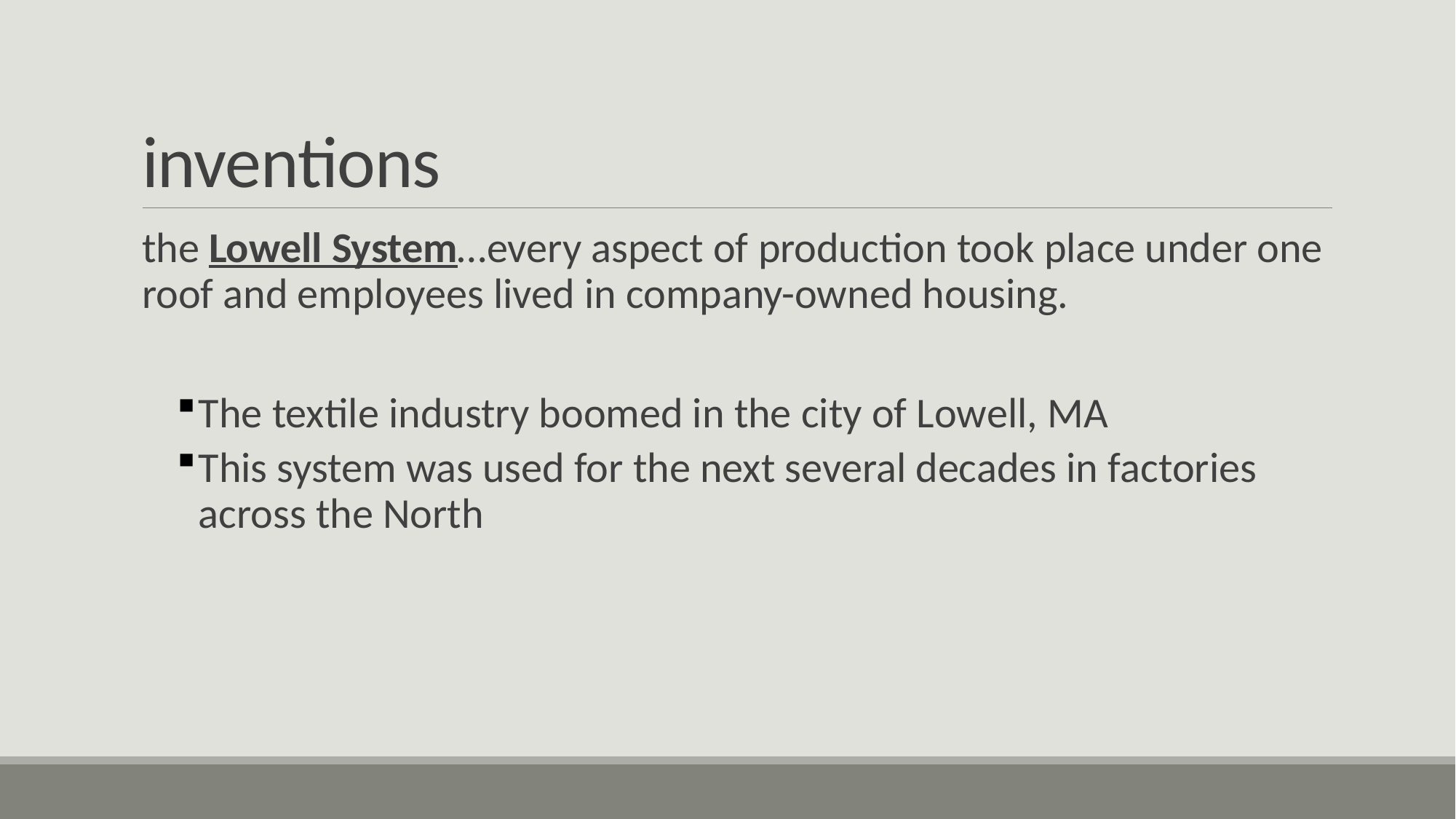

# inventions
the Lowell System…every aspect of production took place under one roof and employees lived in company-owned housing.

The textile industry boomed in the city of Lowell, MA
This system was used for the next several decades in factories across the North